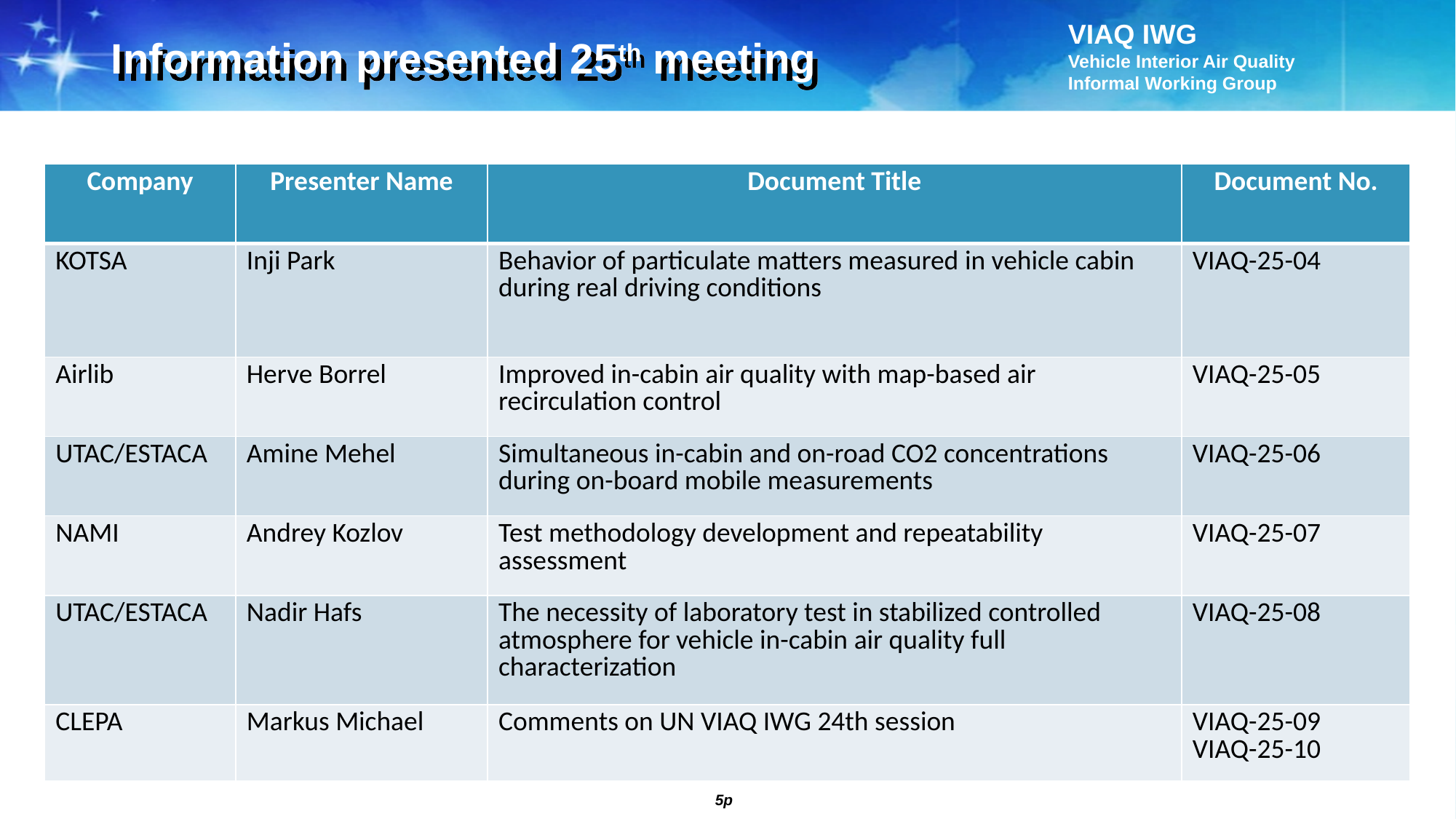

Information presented 25th meeting
| Company | Presenter Name | Document Title | Document No. |
| --- | --- | --- | --- |
| KOTSA | Inji Park | Behavior of particulate matters measured in vehicle cabin during real driving conditions | VIAQ-25-04 |
| Airlib | Herve Borrel | Improved in-cabin air quality with map-based air recirculation control | VIAQ-25-05 |
| UTAC/ESTACA | Amine Mehel | Simultaneous in-cabin and on-road CO2 concentrations during on-board mobile measurements | VIAQ-25-06 |
| NAMI | Andrey Kozlov | Test methodology development and repeatability assessment | VIAQ-25-07 |
| UTAC/ESTACA | Nadir Hafs | The necessity of laboratory test in stabilized controlled atmosphere for vehicle in-cabin air quality full characterization | VIAQ-25-08 |
| CLEPA | Markus Michael | Comments on UN VIAQ IWG 24th session | VIAQ-25-09 VIAQ-25-10 |